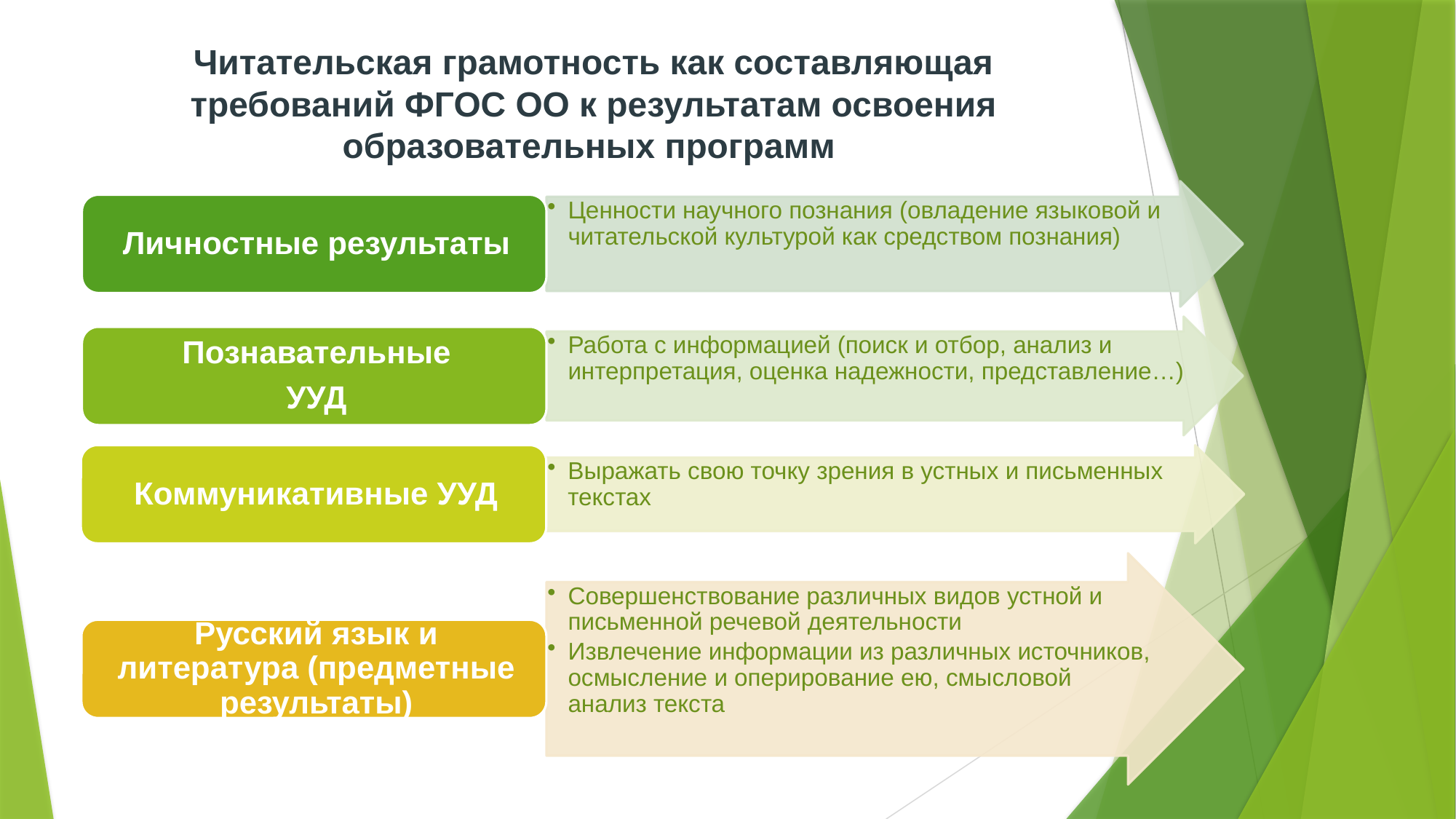

# Читательская грамотность как составляющая требований ФГОС ОО к результатам освоения образовательных программ
Ценности научного познания (овладение языковой и читательской культурой как средством познания)
Личностные результаты
Работа с информацией (поиск и отбор, анализ и интерпретация, оценка надежности, представление…)
Познавательные
УУД
Выражать свою точку зрения в устных и письменных текстах
Коммуникативные УУД
Совершенствование различных видов устной и письменной речевой деятельности
Извлечение информации из различных источников, осмысление и оперирование ею, смысловой анализ текста
Русский язык и литература (предметные результаты)